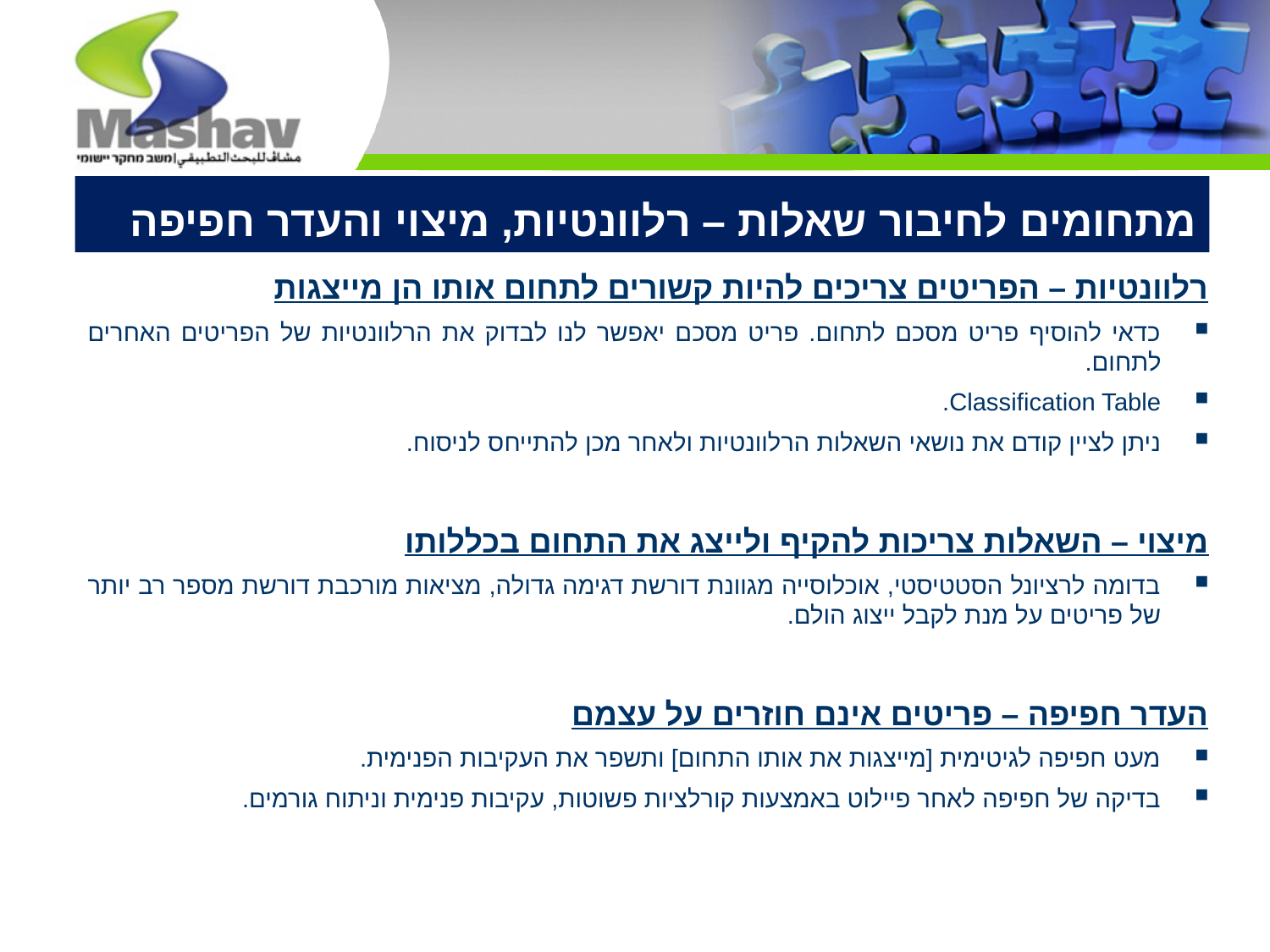

# מתחומים לחיבור שאלות – רלוונטיות, מיצוי והעדר חפיפה
רלוונטיות – הפריטים צריכים להיות קשורים לתחום אותו הן מייצגות
כדאי להוסיף פריט מסכם לתחום. פריט מסכם יאפשר לנו לבדוק את הרלוונטיות של הפריטים האחרים לתחום.
Classification Table.
ניתן לציין קודם את נושאי השאלות הרלוונטיות ולאחר מכן להתייחס לניסוח.

מיצוי – השאלות צריכות להקיף ולייצג את התחום בכללותו
בדומה לרציונל הסטטיסטי, אוכלוסייה מגוונת דורשת דגימה גדולה, מציאות מורכבת דורשת מספר רב יותר של פריטים על מנת לקבל ייצוג הולם.

העדר חפיפה – פריטים אינם חוזרים על עצמם
מעט חפיפה לגיטימית [מייצגות את אותו התחום] ותשפר את העקיבות הפנימית.
בדיקה של חפיפה לאחר פיילוט באמצעות קורלציות פשוטות, עקיבות פנימית וניתוח גורמים.